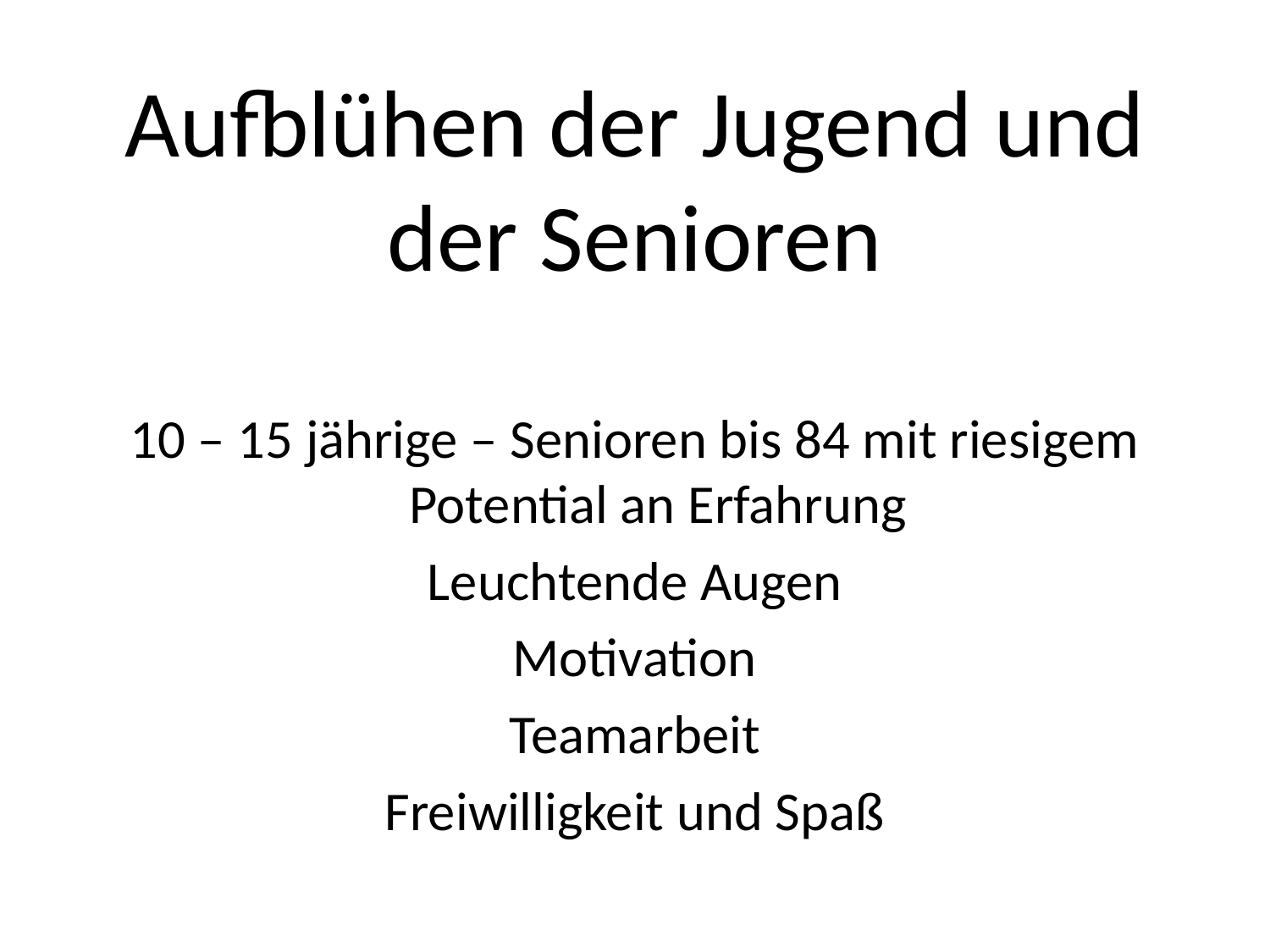

# Aufblühen der Jugend und der Senioren
10 – 15 jährige – Senioren bis 84 mit riesigem Potential an Erfahrung
Leuchtende Augen
Motivation
Teamarbeit
Freiwilligkeit und Spaß